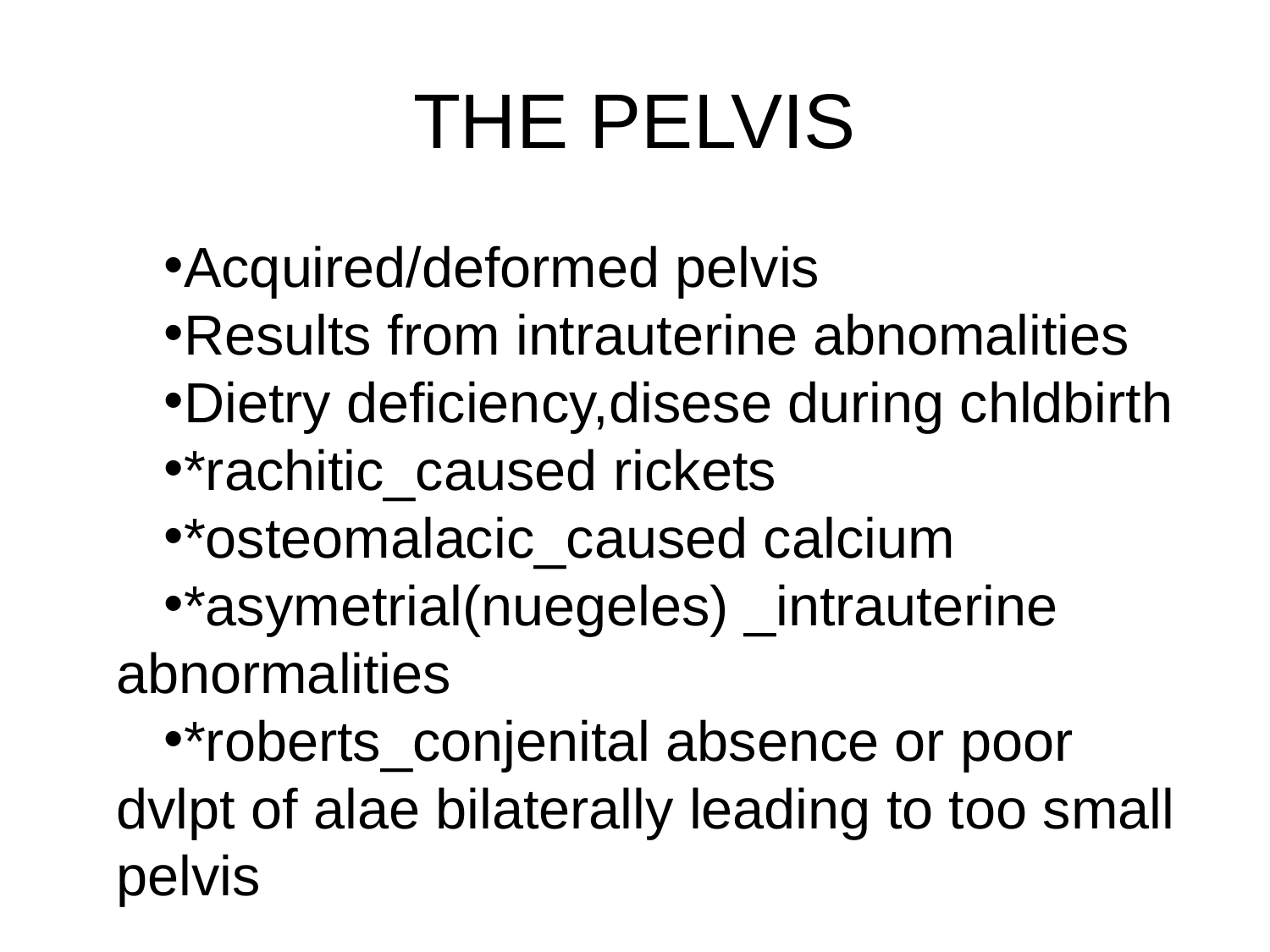

# THE PELVIS
Acquired/deformed pelvis
Results from intrauterine abnomalities
Dietry deficiency,disese during chldbirth
*rachitic_caused rickets
*osteomalacic_caused calcium
*asymetrial(nuegeles) _intrauterine abnormalities
*roberts_conjenital absence or poor dvlpt of alae bilaterally leading to too small pelvis